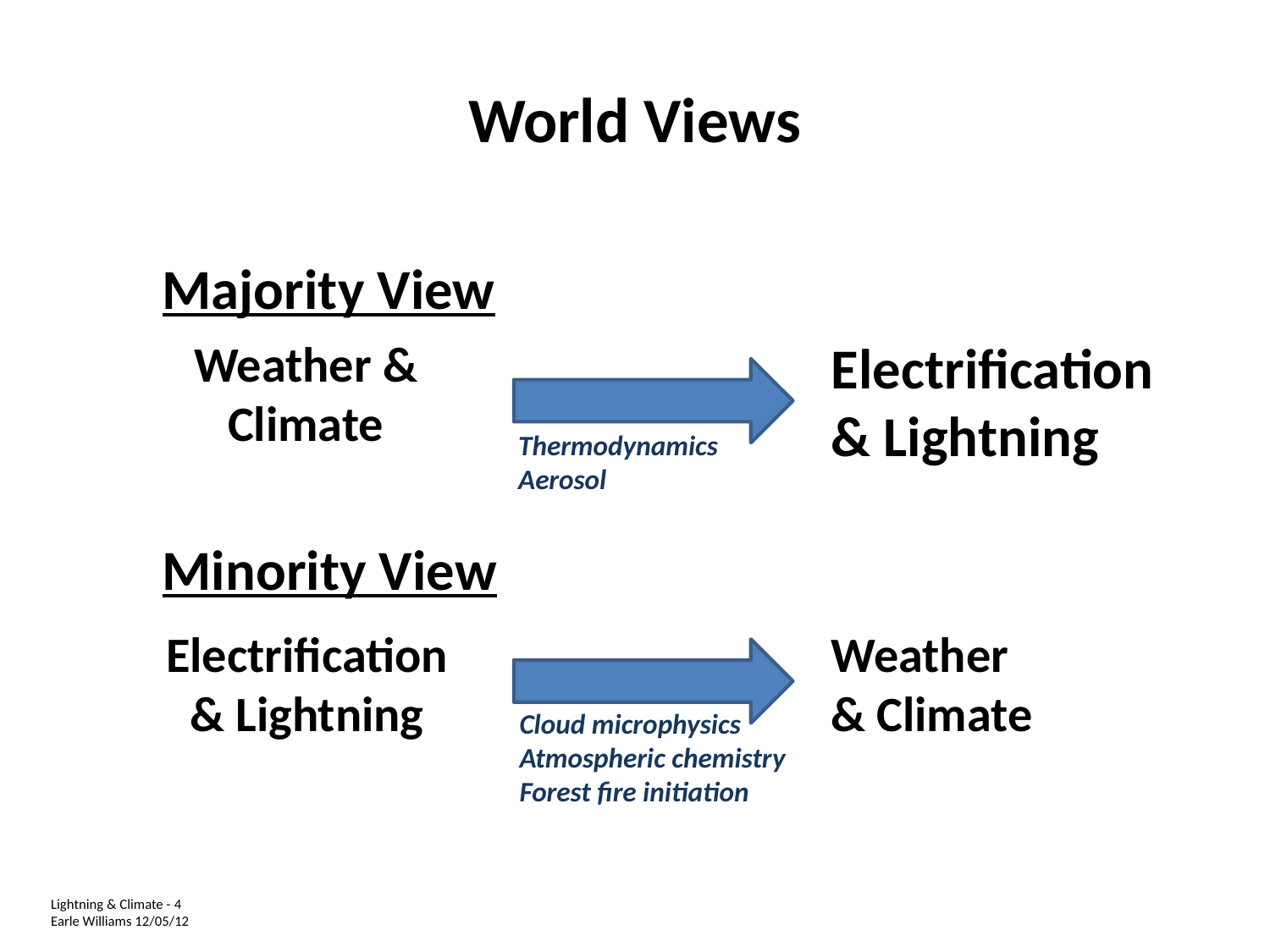

# World Views
Majority View
Weather &
Climate
Electrification
& Lightning

Thermodynamics
Aerosol
Minority View
Electrification
& Lightning
Weather
& Climate

Cloud microphysics
Atmospheric chemistry
Forest fire initiation